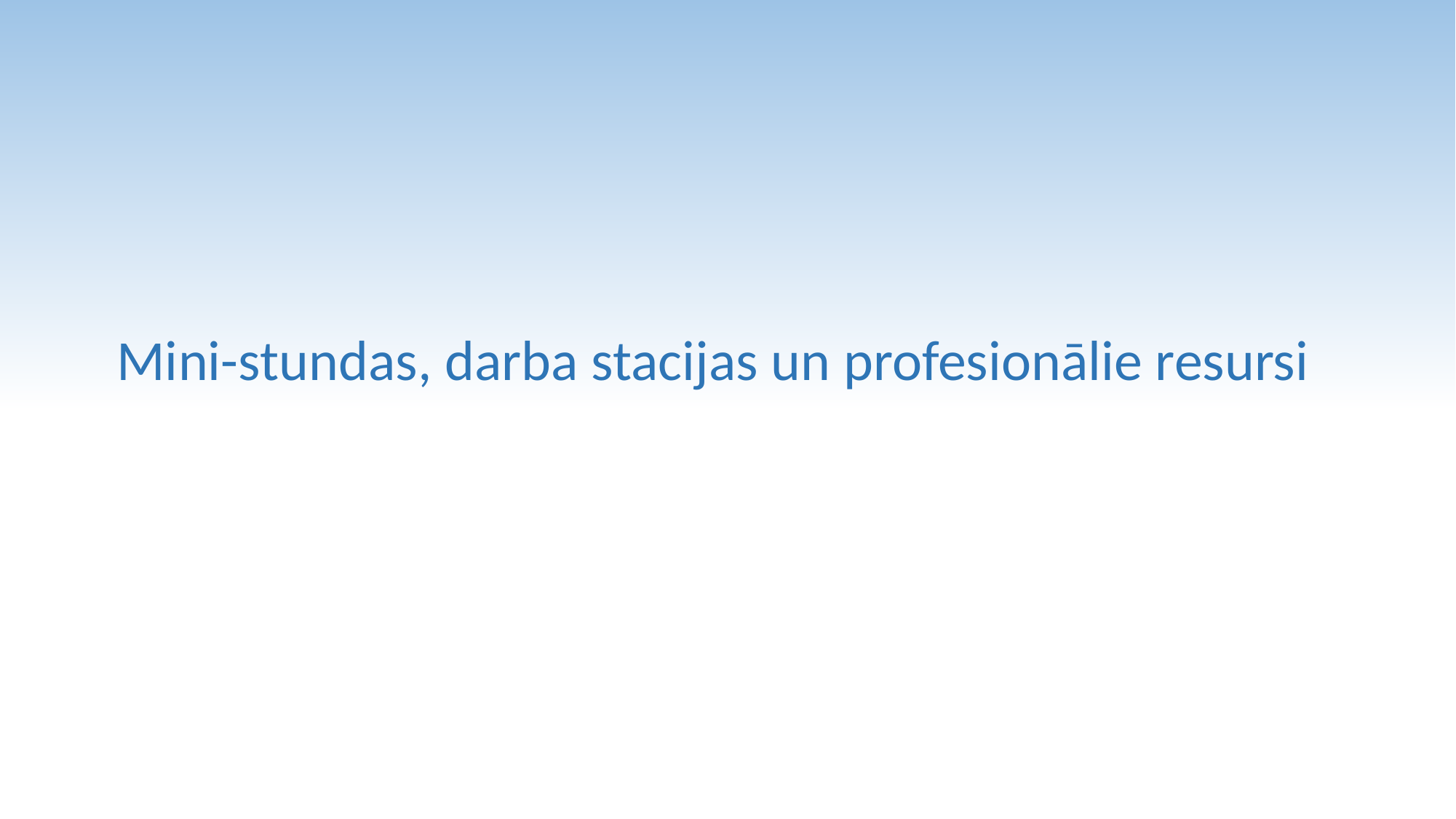

# Mini-stundas, darba stacijas un profesionālie resursi